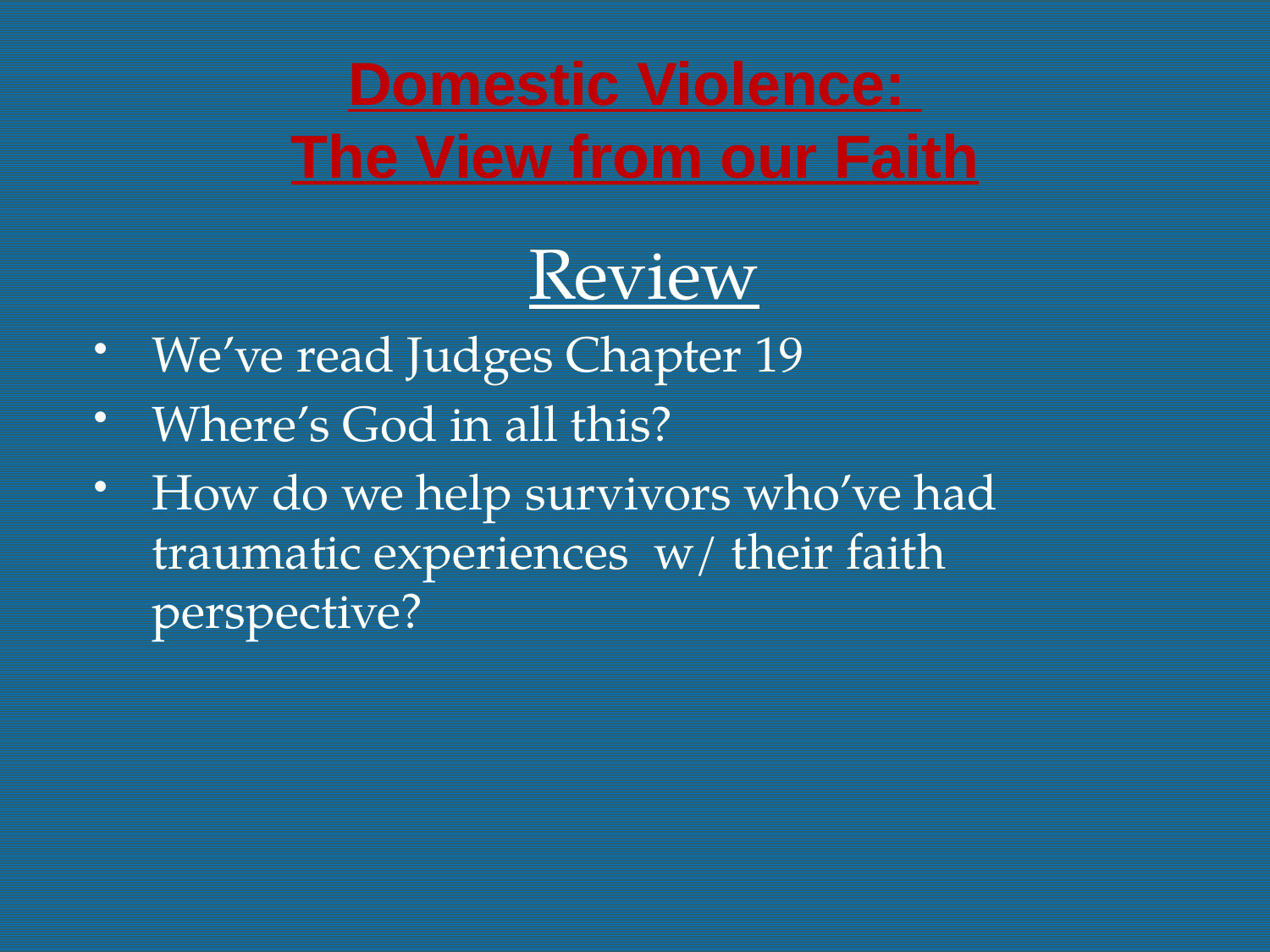

# Domestic Violence: The View from our Faith
Review
We’ve read Judges Chapter 19
Where’s God in all this?
How do we help survivors who’ve had traumatic experiences  w/ their faith perspective?